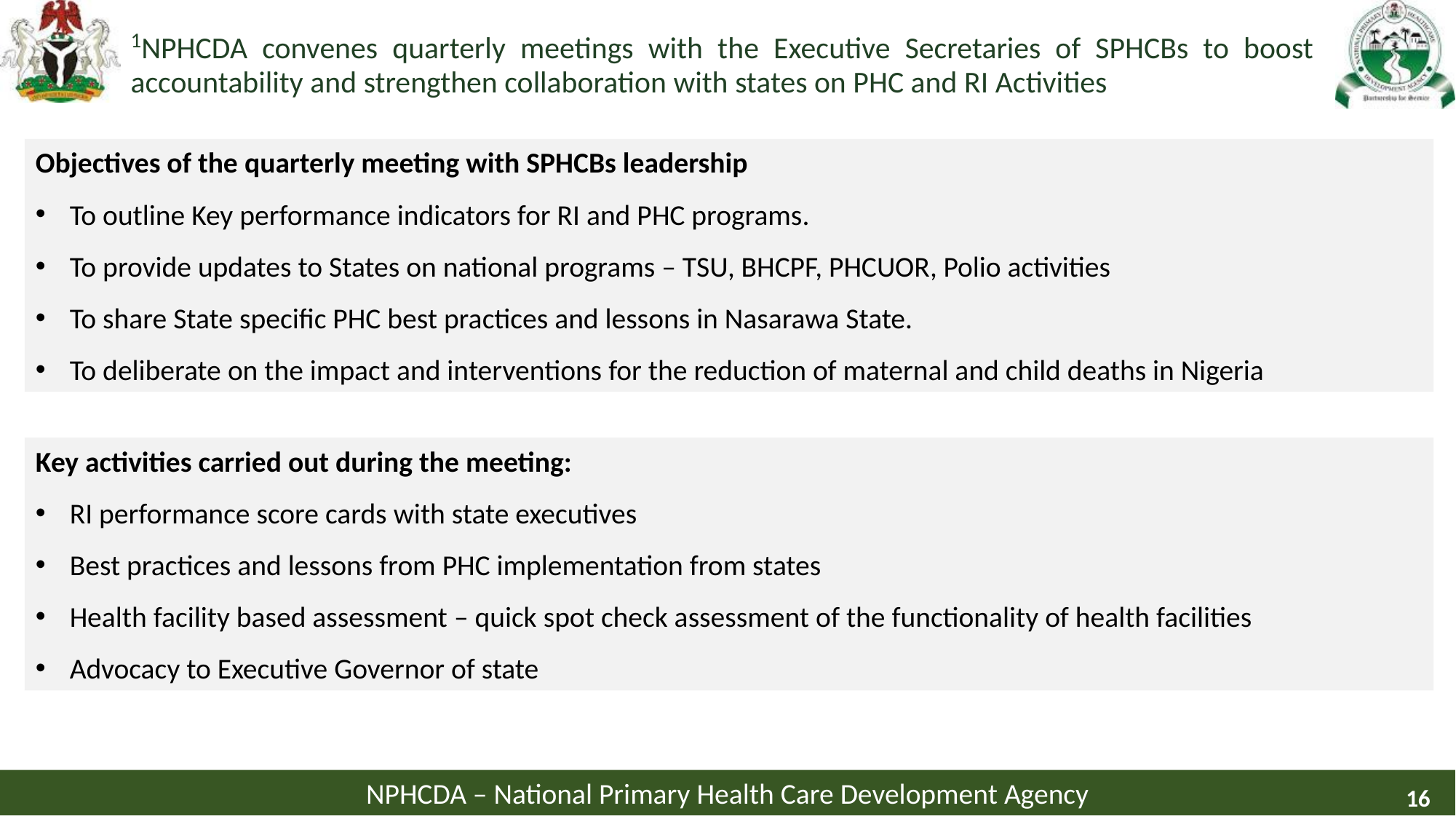

1NPHCDA convenes quarterly meetings with the Executive Secretaries of SPHCBs to boost accountability and strengthen collaboration with states on PHC and RI Activities
Objectives of the quarterly meeting with SPHCBs leadership
To outline Key performance indicators for RI and PHC programs.
To provide updates to States on national programs – TSU, BHCPF, PHCUOR, Polio activities
To share State specific PHC best practices and lessons in Nasarawa State.
To deliberate on the impact and interventions for the reduction of maternal and child deaths in Nigeria
Key activities carried out during the meeting:
RI performance score cards with state executives
Best practices and lessons from PHC implementation from states
Health facility based assessment – quick spot check assessment of the functionality of health facilities
Advocacy to Executive Governor of state
16